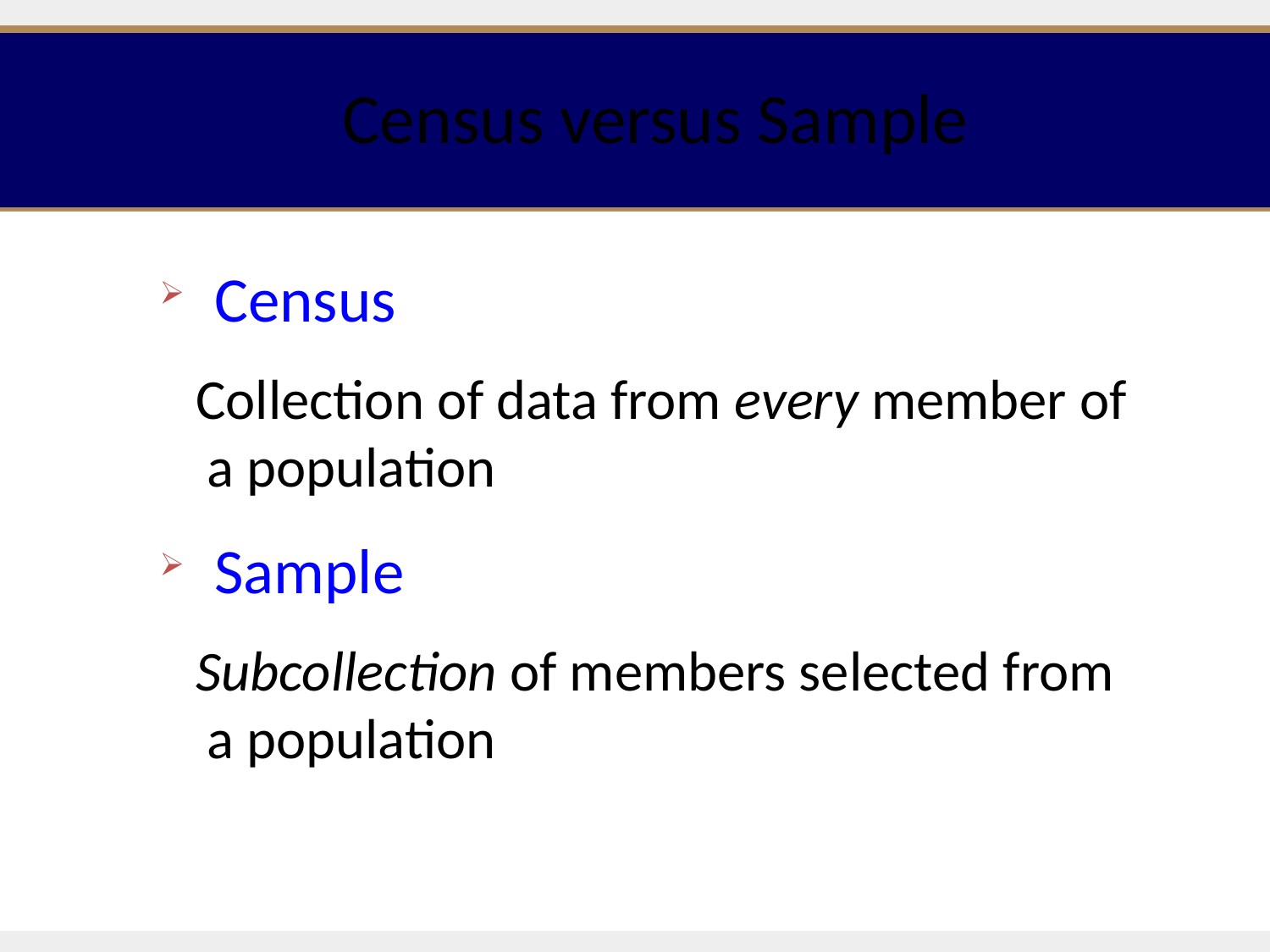

Census versus Sample

 Census
     Collection of data from every member of a population
 Sample
     Subcollection of members selected from a population